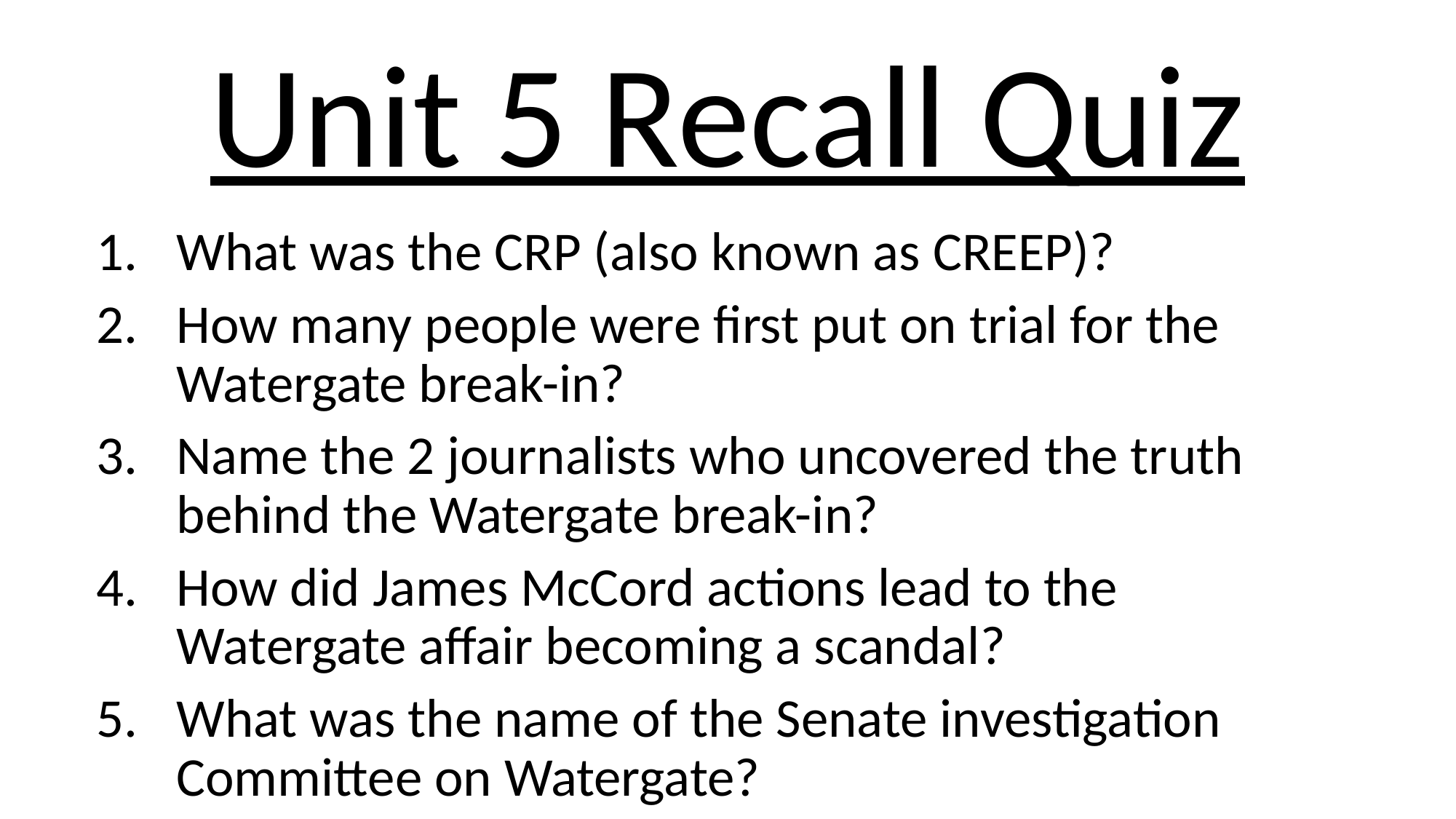

# Unit 5 Recall Quiz
What was the CRP (also known as CREEP)?
How many people were first put on trial for the Watergate break-in?
Name the 2 journalists who uncovered the truth behind the Watergate break-in?
How did James McCord actions lead to the Watergate affair becoming a scandal?
What was the name of the Senate investigation Committee on Watergate?